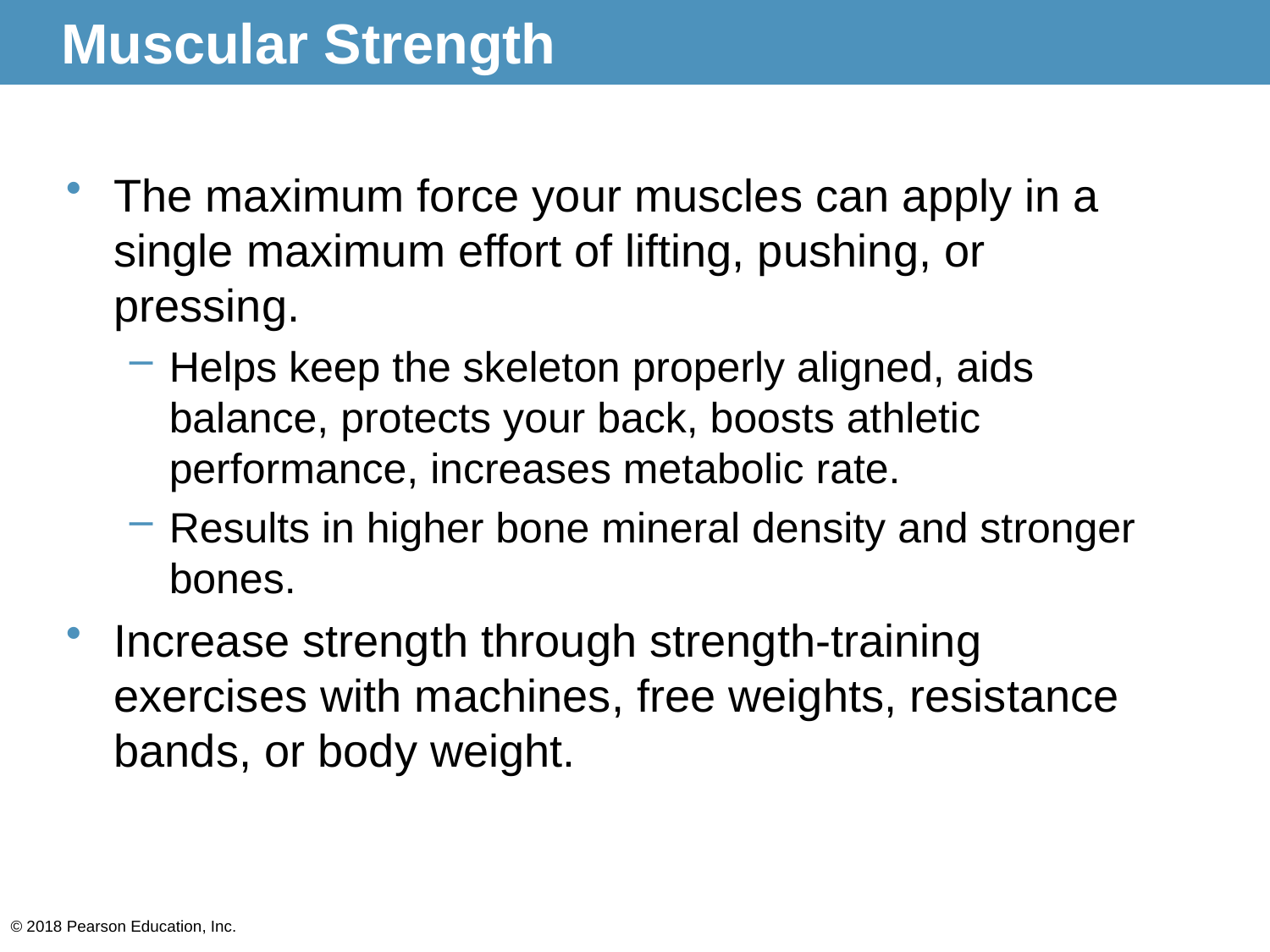

# Muscular Strength
The maximum force your muscles can apply in a single maximum effort of lifting, pushing, or pressing.
Helps keep the skeleton properly aligned, aids balance, protects your back, boosts athletic performance, increases metabolic rate.
Results in higher bone mineral density and stronger bones.
Increase strength through strength-training exercises with machines, free weights, resistance bands, or body weight.